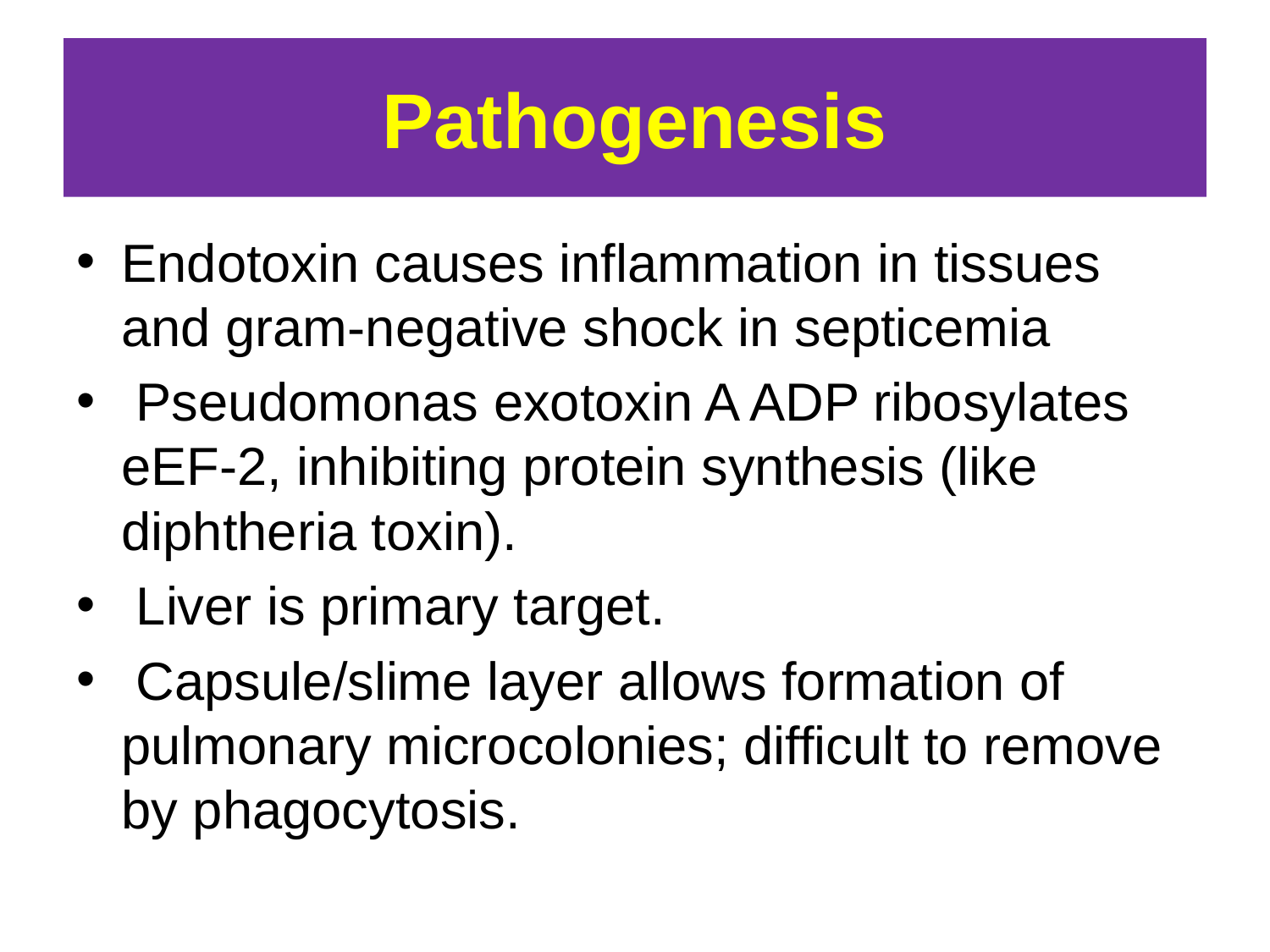

# Pathogenesis
Endotoxin causes inflammation in tissues and gram-negative shock in septicemia
 Pseudomonas exotoxin A ADP ribosylates eEF-2, inhibiting protein synthesis (like diphtheria toxin).
 Liver is primary target.
 Capsule/slime layer allows formation of pulmonary microcolonies; difficult to remove by phagocytosis.